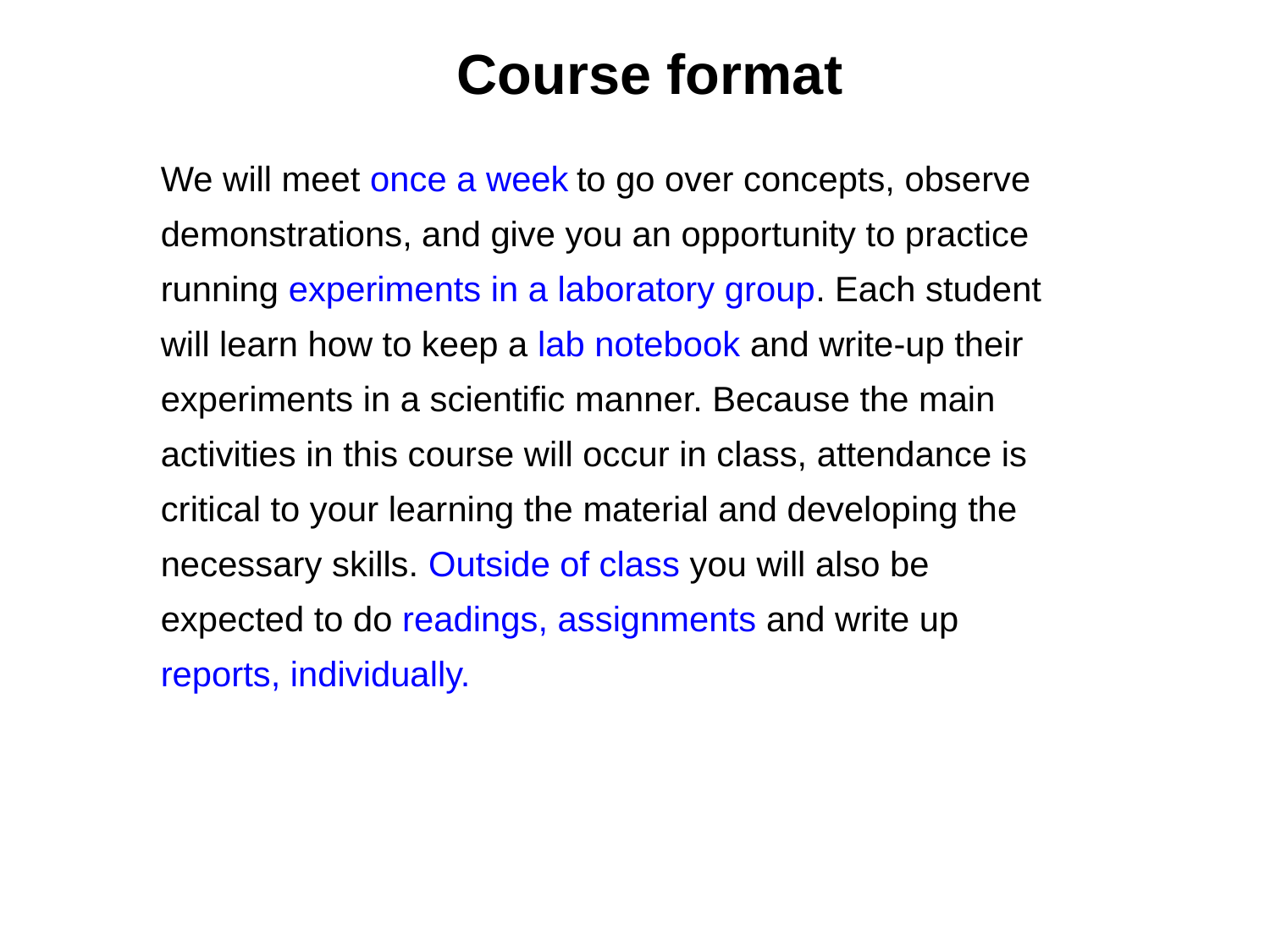

Course format
We will meet once a week to go over concepts, observe demonstrations, and give you an opportunity to practice running experiments in a laboratory group. Each student will learn how to keep a lab notebook and write-up their experiments in a scientific manner. Because the main activities in this course will occur in class, attendance is critical to your learning the material and developing the necessary skills. Outside of class you will also be expected to do readings, assignments and write up reports, individually.